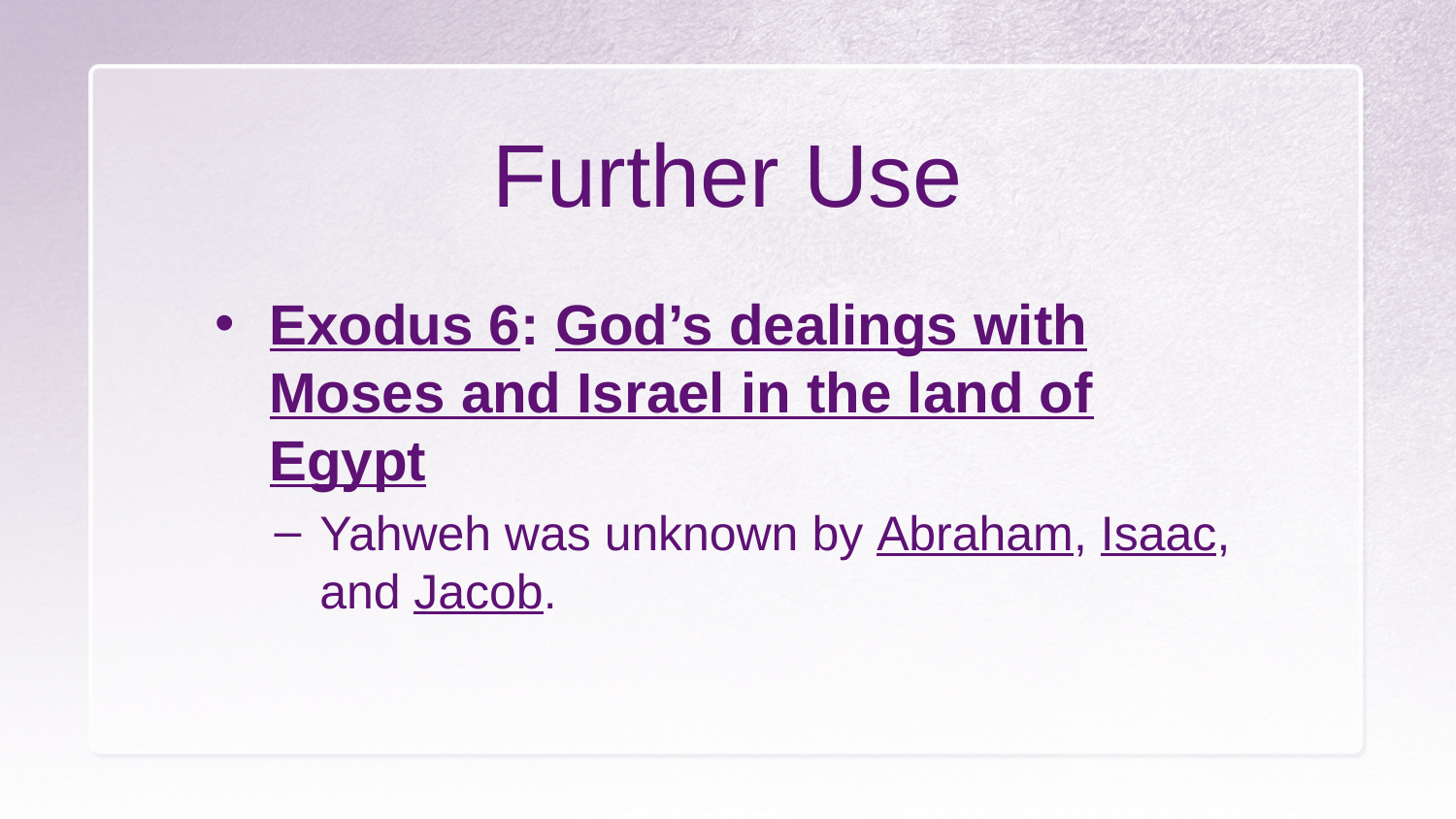

# Further Use
Exodus 6: God’s dealings with Moses and Israel in the land of Egypt
Yahweh was unknown by Abraham, Isaac, and Jacob.